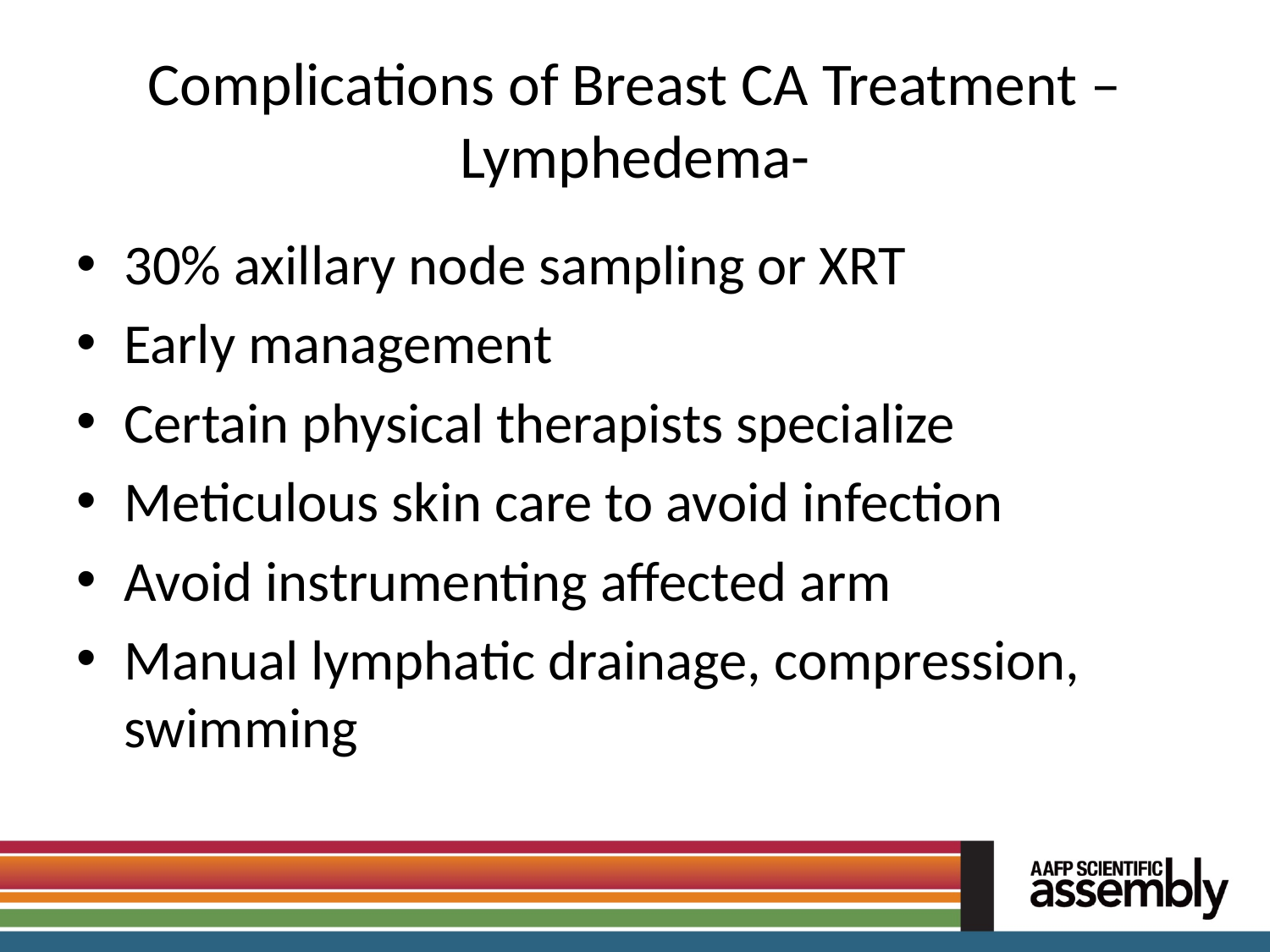

# Complications of Breast CA Treatment –Lymphedema-
30% axillary node sampling or XRT
Early management
Certain physical therapists specialize
Meticulous skin care to avoid infection
Avoid instrumenting affected arm
Manual lymphatic drainage, compression, swimming